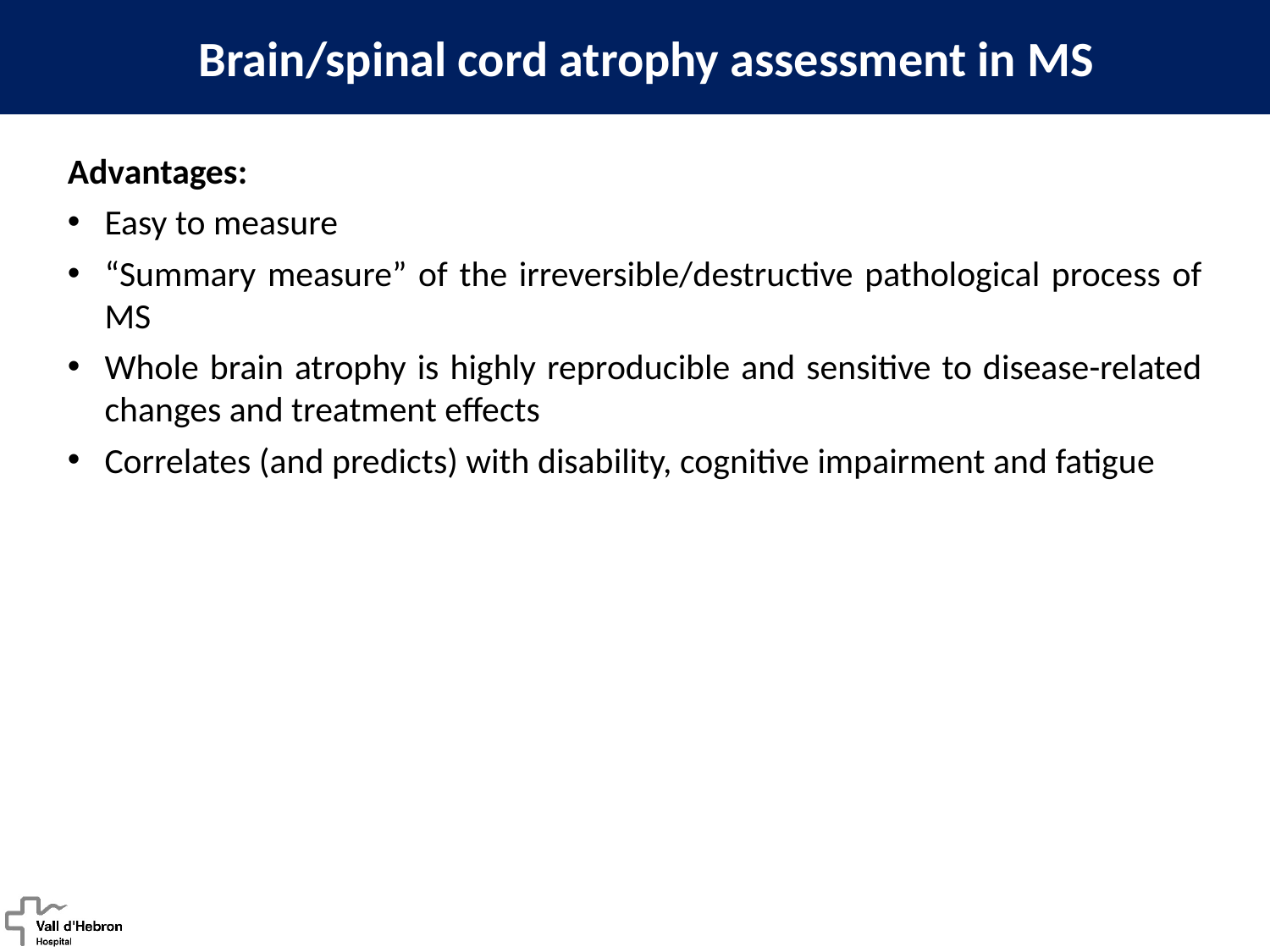

Brain/spinal cord atrophy assessment in MS
Advantages:
Easy to measure
“Summary measure” of the irreversible/destructive pathological process of MS
Whole brain atrophy is highly reproducible and sensitive to disease-related changes and treatment effects
Correlates (and predicts) with disability, cognitive impairment and fatigue